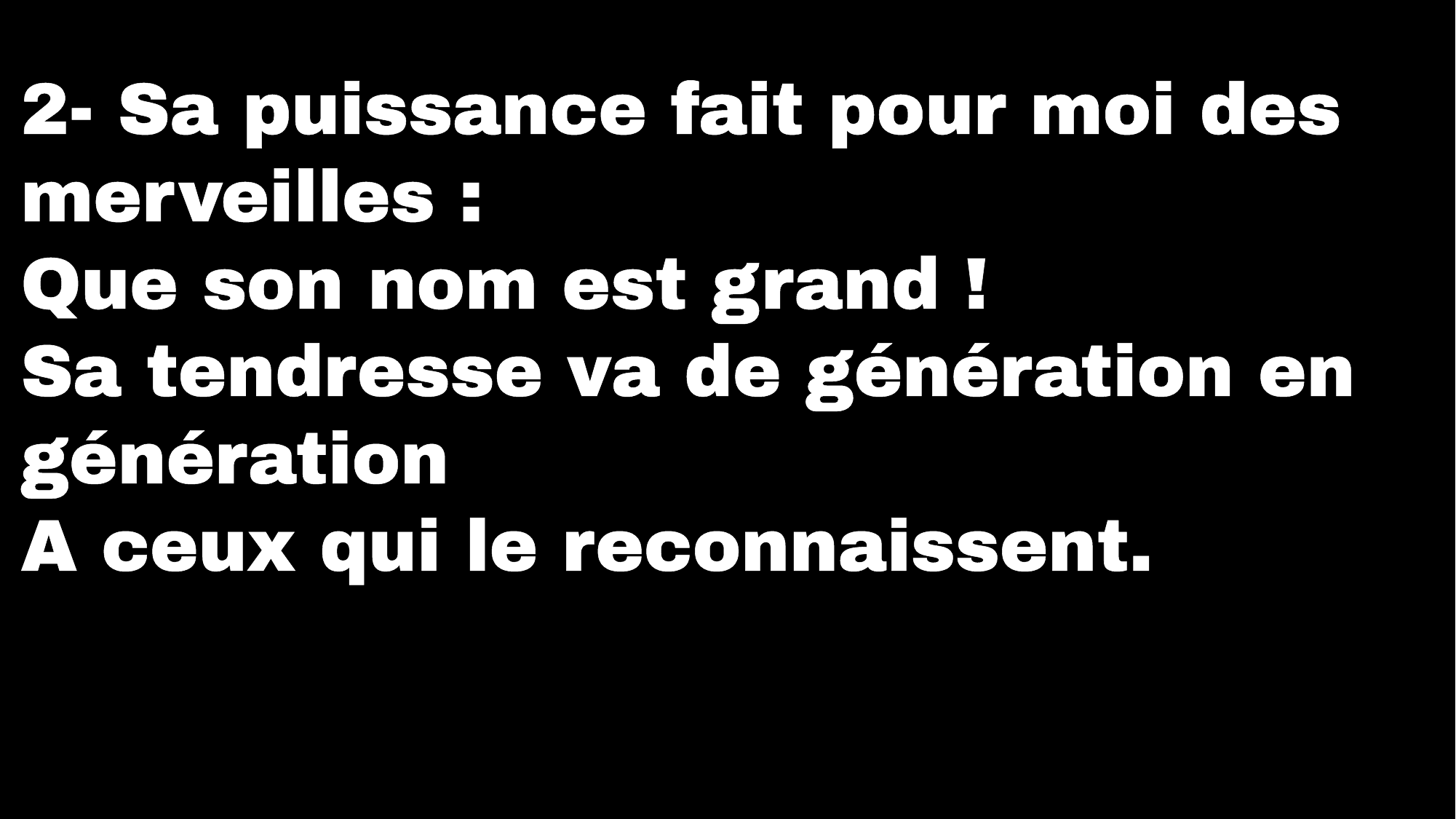

2- Sa puissance fait pour moi des merveilles :
Que son nom est grand !
Sa tendresse va de génération en génération
A ceux qui le reconnaissent.